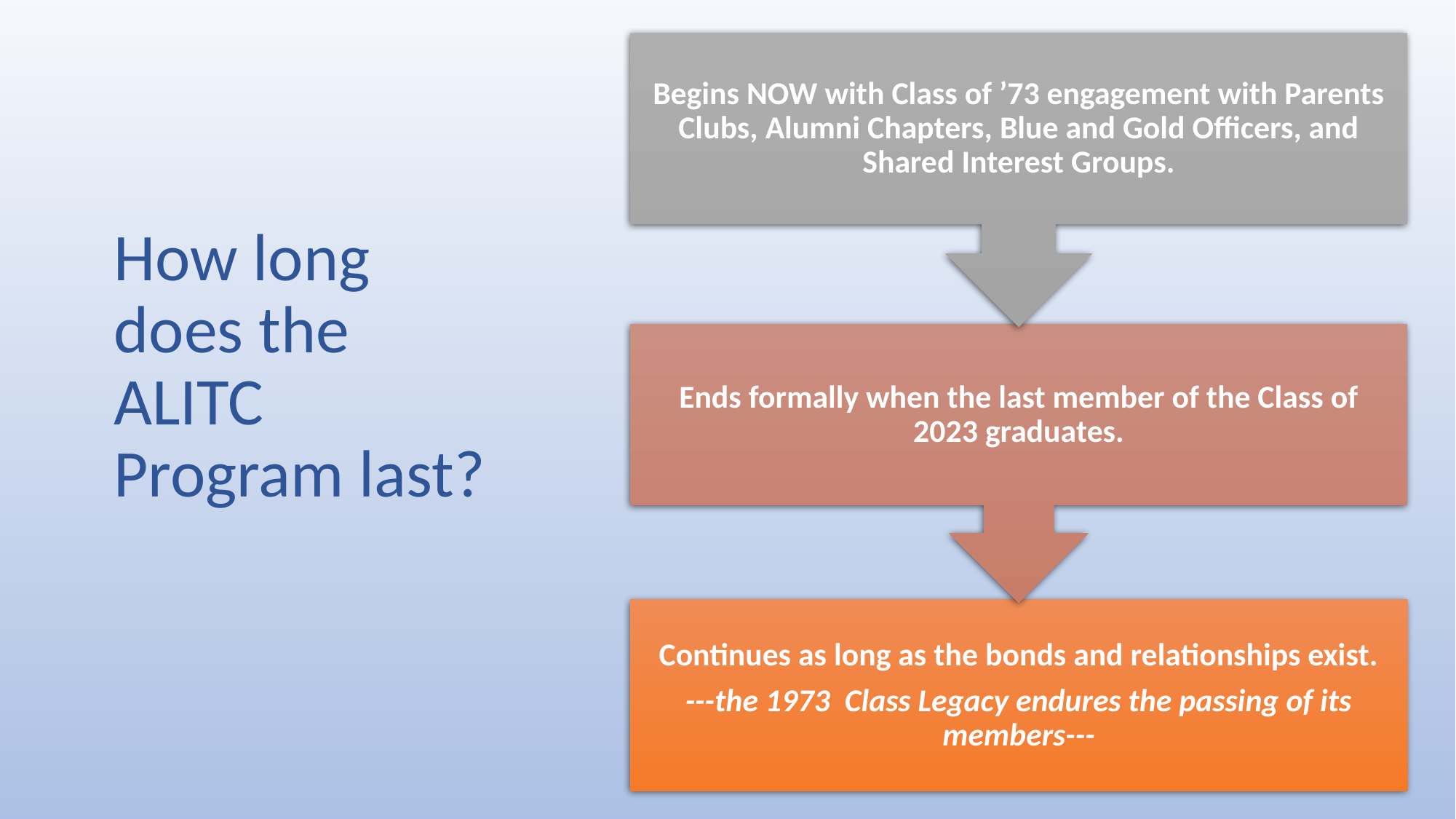

Continues as long as the bonds and relationships exist.
---the 1973  Class Legacy endures the passing of its members---
Ends formally when the last member of the Class of 2023 graduates.
Begins NOW with Class of ’73 engagement with Parents Clubs, Alumni Chapters, Blue and Gold Officers, and Shared Interest Groups.
# How long does the ALITC Program last?